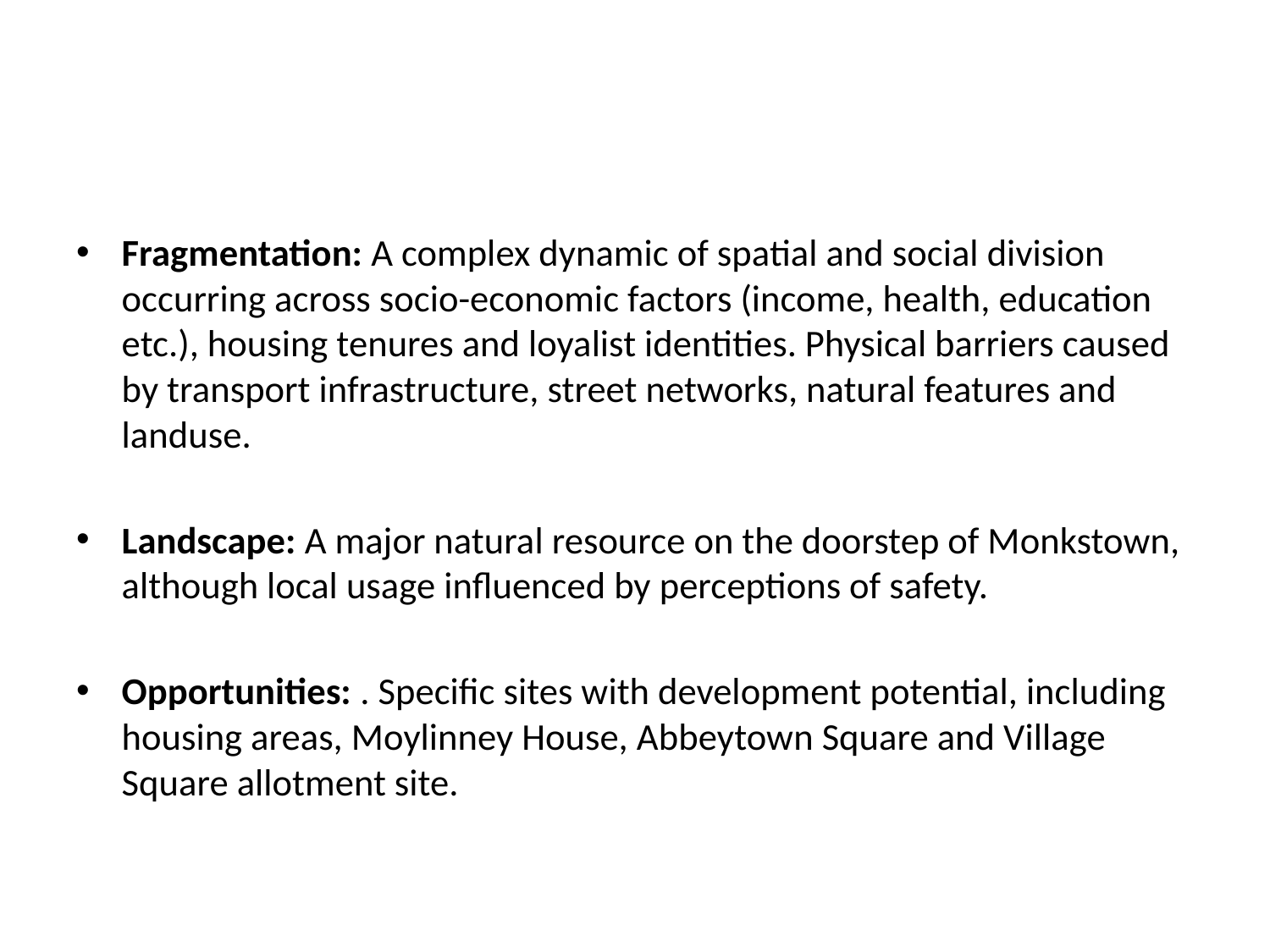

#
Fragmentation: A complex dynamic of spatial and social division occurring across socio-economic factors (income, health, education etc.), housing tenures and loyalist identities. Physical barriers caused by transport infrastructure, street networks, natural features and landuse.

Landscape: A major natural resource on the doorstep of Monkstown, although local usage influenced by perceptions of safety.

Opportunities: . Specific sites with development potential, including housing areas, Moylinney House, Abbeytown Square and Village Square allotment site.